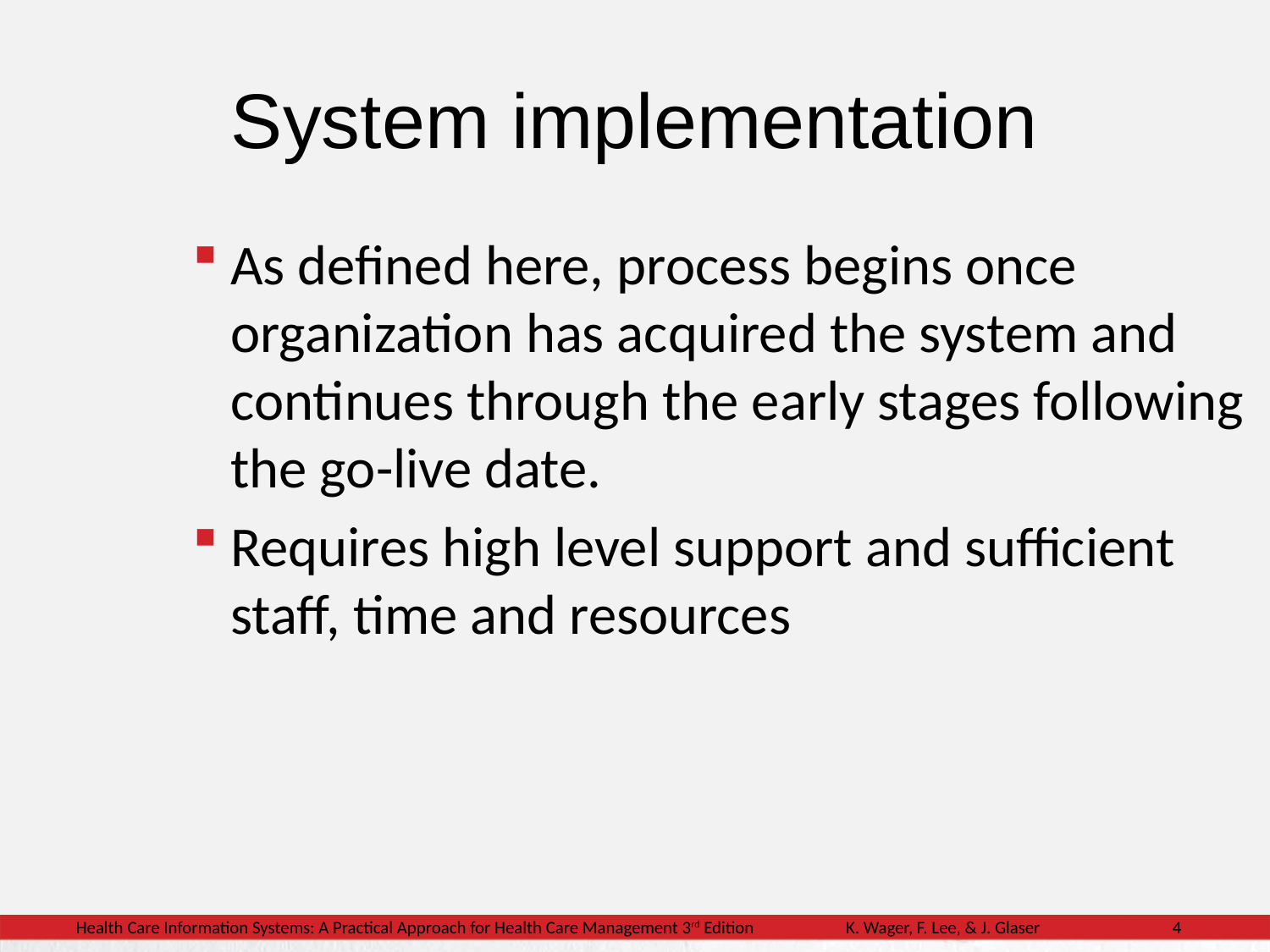

# System implementation
As defined here, process begins once organization has acquired the system and continues through the early stages following the go-live date.
Requires high level support and sufficient staff, time and resources